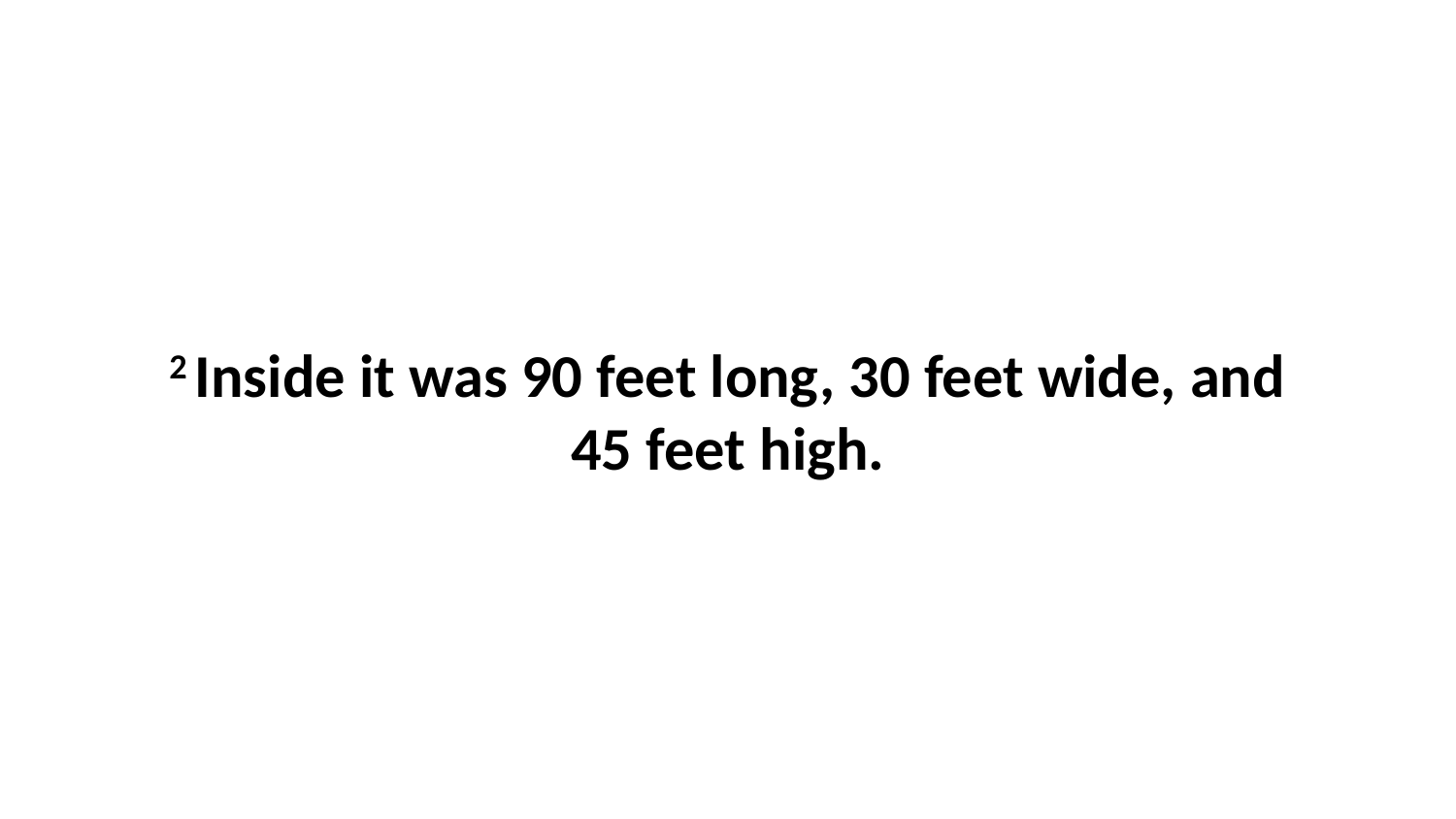

2 Inside it was 90 feet long, 30 feet wide, and 45 feet high.